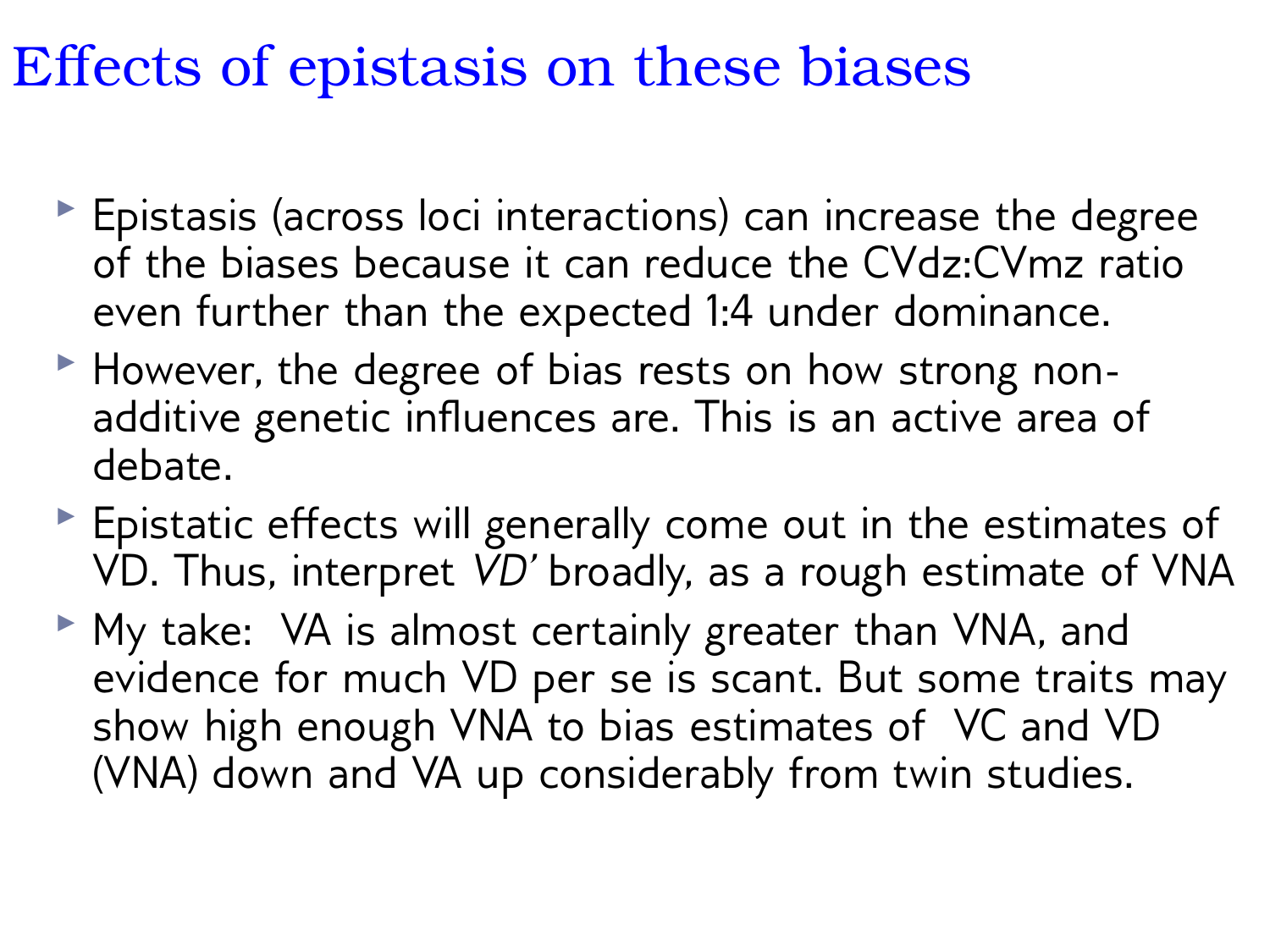

Effects of epistasis on these biases
Epistasis (across loci interactions) can increase the degree of the biases because it can reduce the CVdz:CVmz ratio even further than the expected 1:4 under dominance.
However, the degree of bias rests on how strong non-additive genetic influences are. This is an active area of debate.
Epistatic effects will generally come out in the estimates of VD. Thus, interpret VD’ broadly, as a rough estimate of VNA
My take:  VA is almost certainly greater than VNA, and evidence for much VD per se is scant. But some traits may show high enough VNA to bias estimates of  VC and VD (VNA) down and VA up considerably from twin studies.